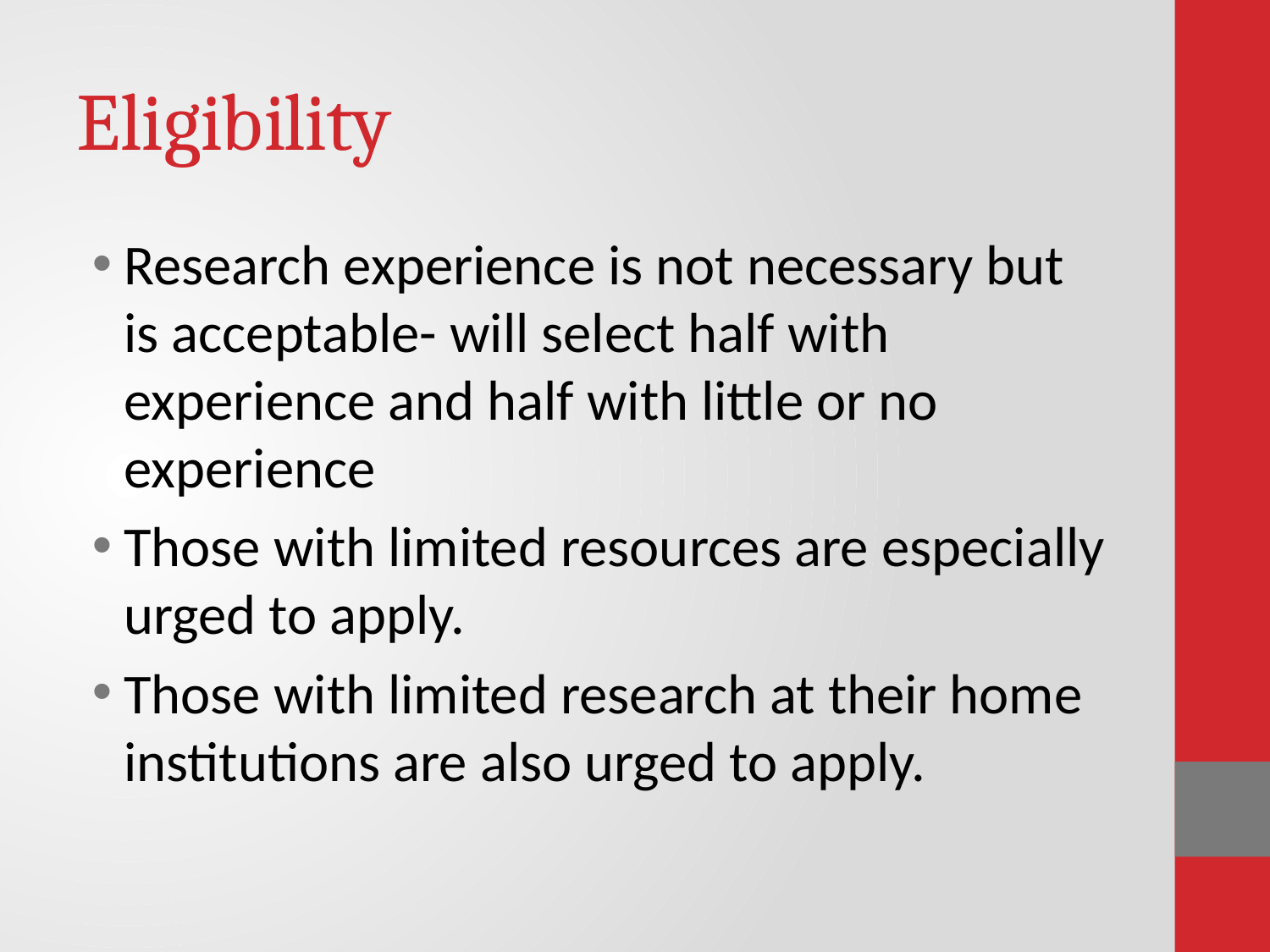

# Eligibility
Research experience is not necessary but is acceptable- will select half with experience and half with little or no experience
Those with limited resources are especially urged to apply.
Those with limited research at their home institutions are also urged to apply.